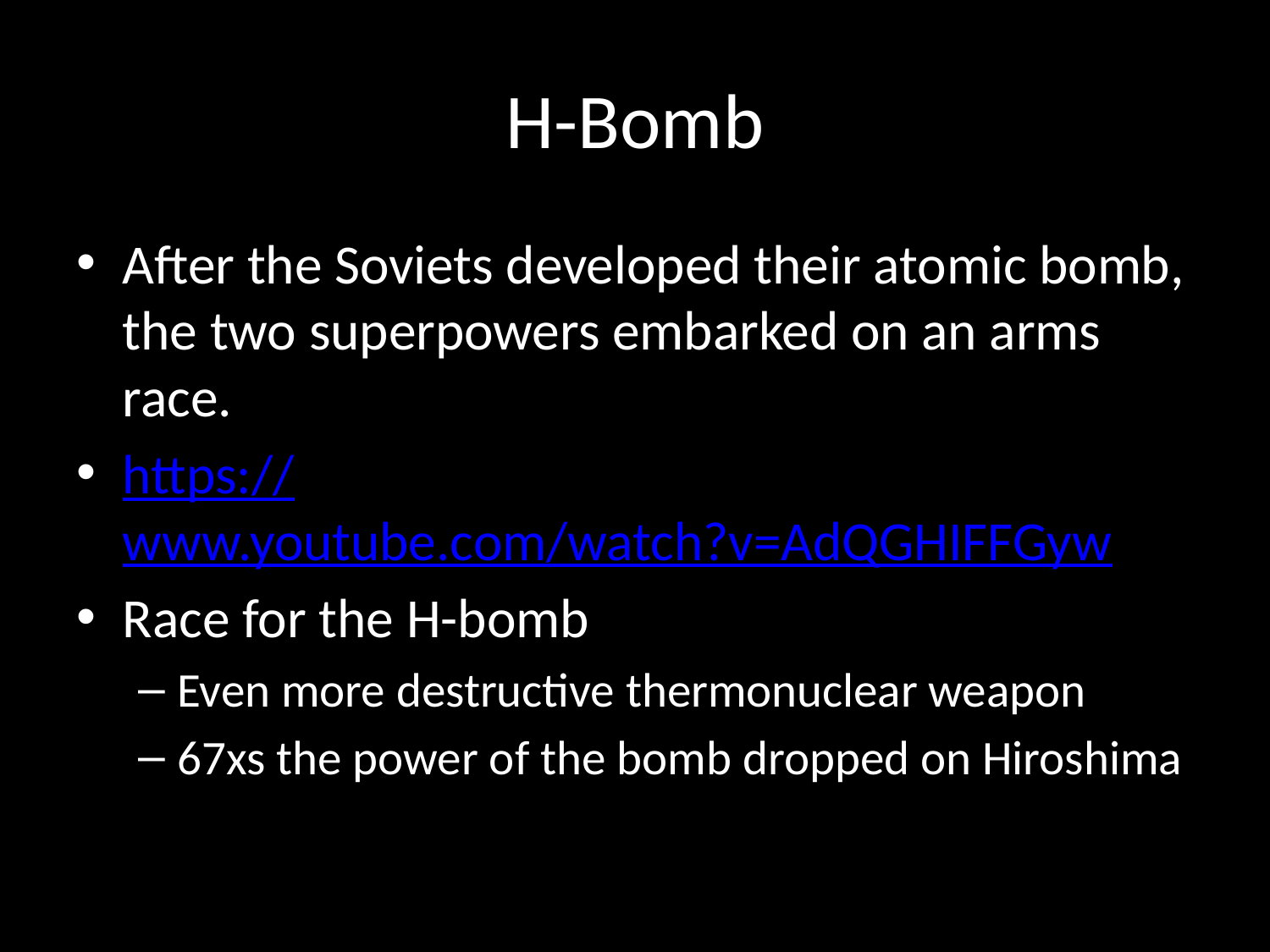

# H-Bomb
After the Soviets developed their atomic bomb, the two superpowers embarked on an arms race.
https://www.youtube.com/watch?v=AdQGHIFFGyw
Race for the H-bomb
Even more destructive thermonuclear weapon
67xs the power of the bomb dropped on Hiroshima